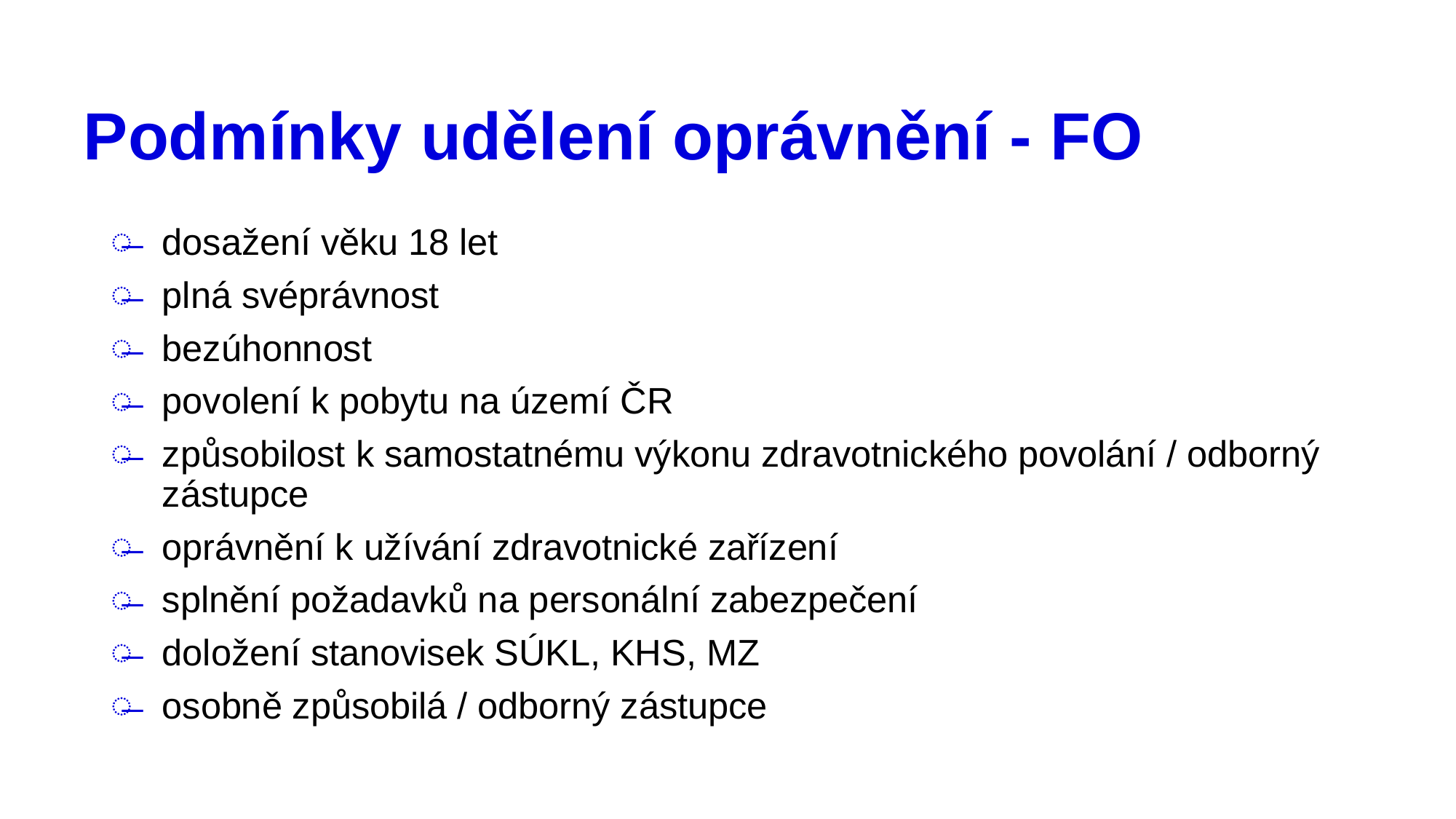

# Podmínky udělení oprávnění - FO
dosažení věku 18 let
plná svéprávnost
bezúhonnost
povolení k pobytu na území ČR
způsobilost k samostatnému výkonu zdravotnického povolání / odborný zástupce
oprávnění k užívání zdravotnické zařízení
splnění požadavků na personální zabezpečení
doložení stanovisek SÚKL, KHS, MZ
osobně způsobilá / odborný zástupce
20